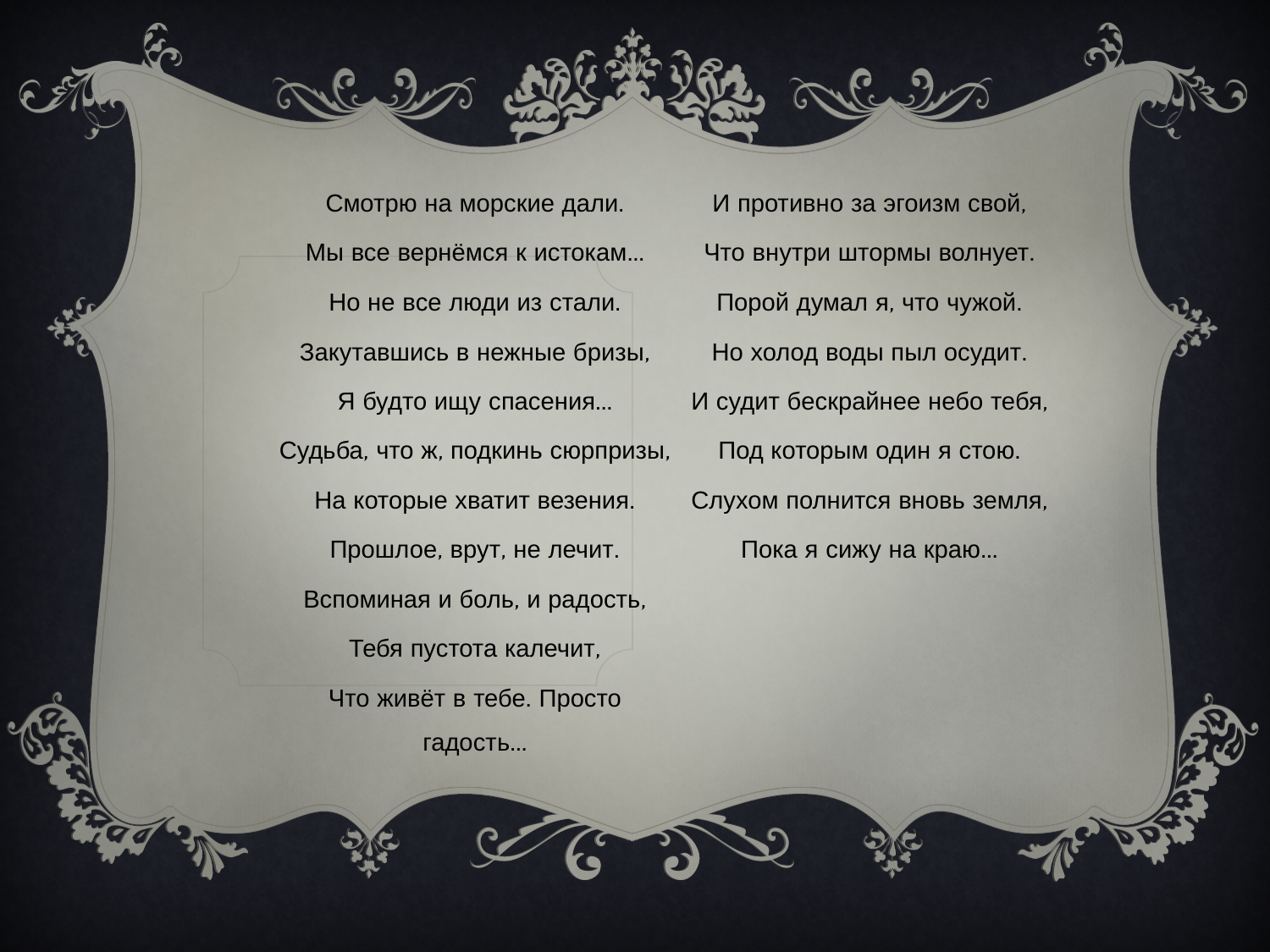

Смотрю на морские дали.
Мы все вернёмся к истокам...
Но не все люди из стали.
Закутавшись в нежные бризы,
Я будто ищу спасения...
Судьба, что ж, подкинь сюрпризы,
На которые хватит везения.
Прошлое, врут, не лечит.
Вспоминая и боль, и радость,
Тебя пустота калечит,
Что живёт в тебе. Просто гадость...
И противно за эгоизм свой,
Что внутри штормы волнует.
Порой думал я, что чужой.
Но холод воды пыл осудит.
И судит бескрайнее небо тебя,
Под которым один я стою.
Слухом полнится вновь земля,
Пока я сижу на краю...